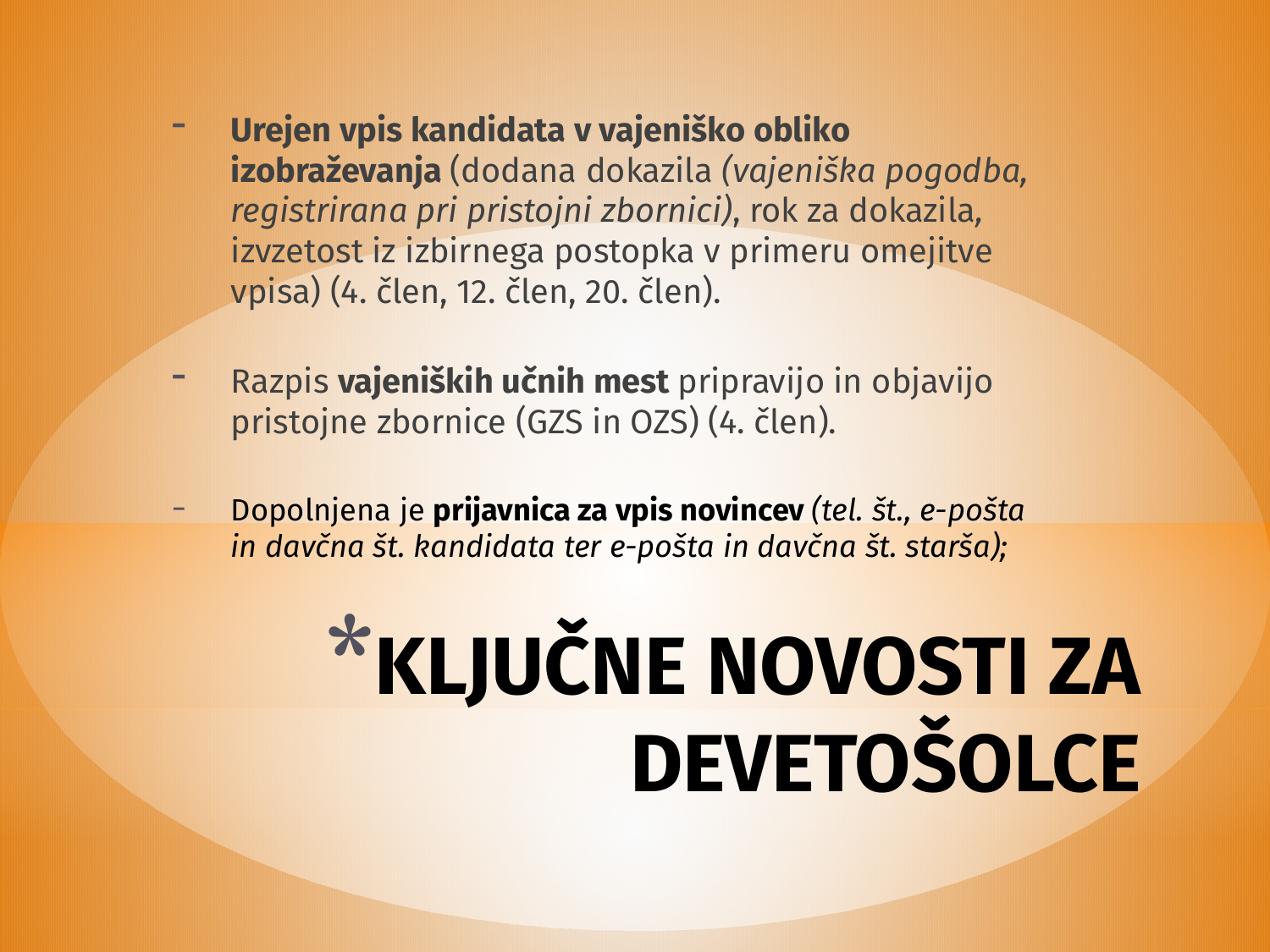

Urejen vpis kandidata v vajeniško obliko izobraževanja (dodana dokazila (vajeniška pogodba, registrirana pri pristojni zbornici), rok za dokazila, izvzetost iz izbirnega postopka v primeru omejitve vpisa) (4. člen, 12. člen, 20. člen).

Razpis vajeniških učnih mest pripravijo in objavijo pristojne zbornice (GZS in OZS) (4. člen).

Dopolnjena je prijavnica za vpis novincev (tel. št., e-pošta in davčna št. kandidata ter e-pošta in davčna št. starša);

# KLJUČNE NOVOSTI ZA DEVETOŠOLCE